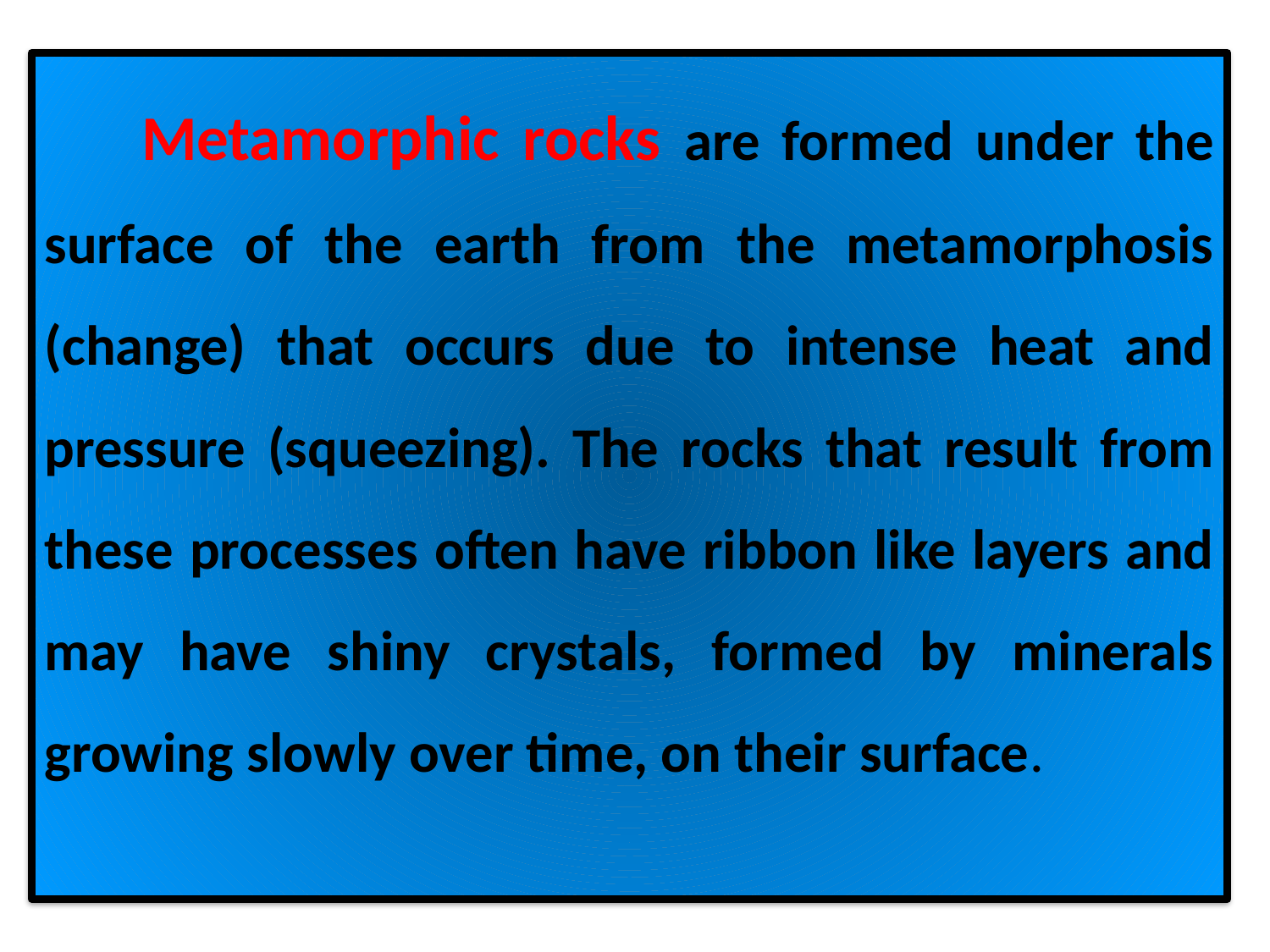

Metamorphic rocks are formed under the surface of the earth from the metamorphosis (change) that occurs due to intense heat and pressure (squeezing). The rocks that result from these processes often have ribbon like layers and may have shiny crystals, formed by minerals growing slowly over time, on their surface.